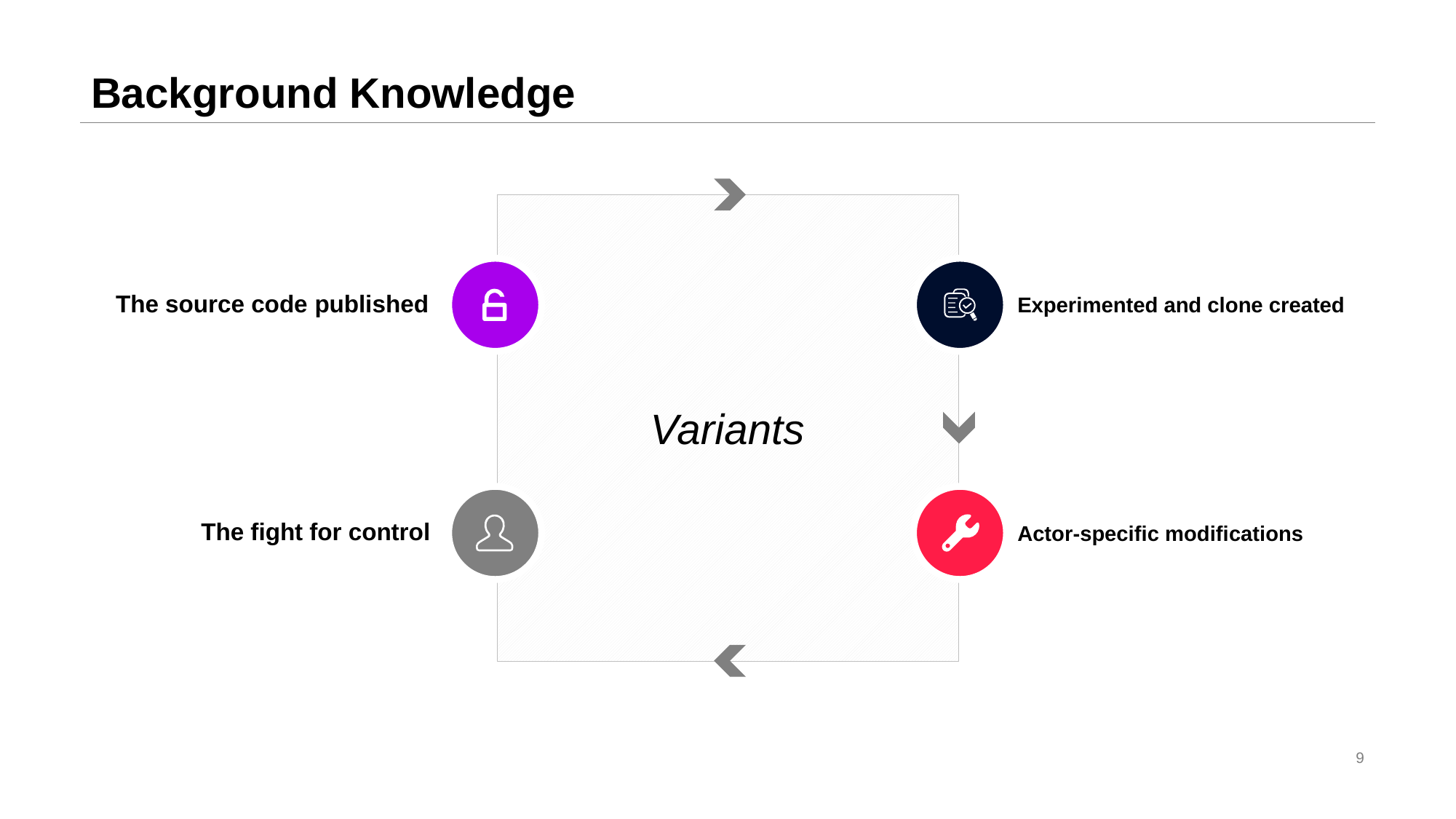

# Background Knowledge

Variants

The source code published

Experimented and clone created

The fight for control

Actor-specific modifications

9